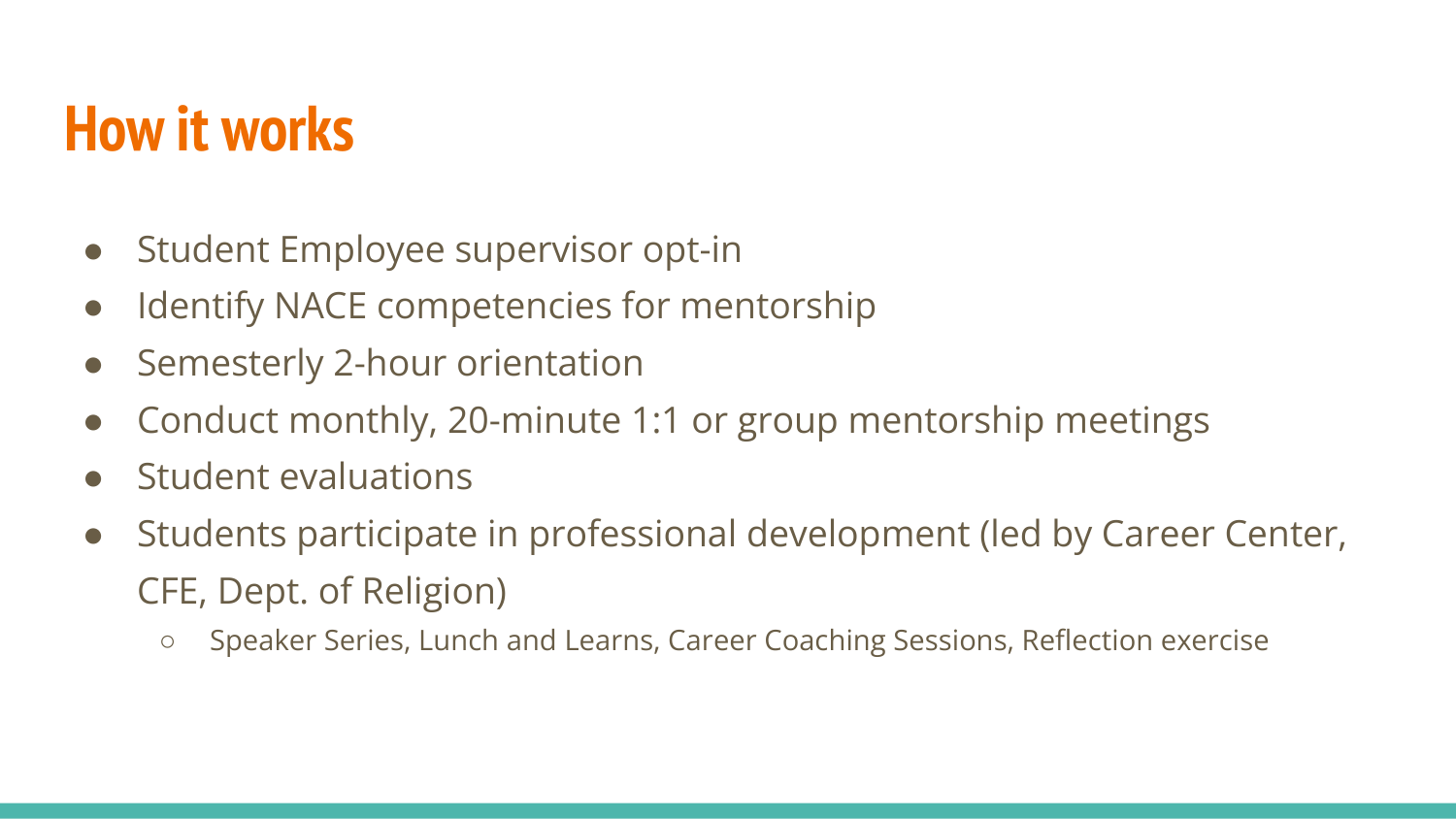

# How it works
Student Employee supervisor opt-in
Identify NACE competencies for mentorship
Semesterly 2-hour orientation
Conduct monthly, 20-minute 1:1 or group mentorship meetings
Student evaluations
Students participate in professional development (led by Career Center, CFE, Dept. of Religion)
Speaker Series, Lunch and Learns, Career Coaching Sessions, Reflection exercise